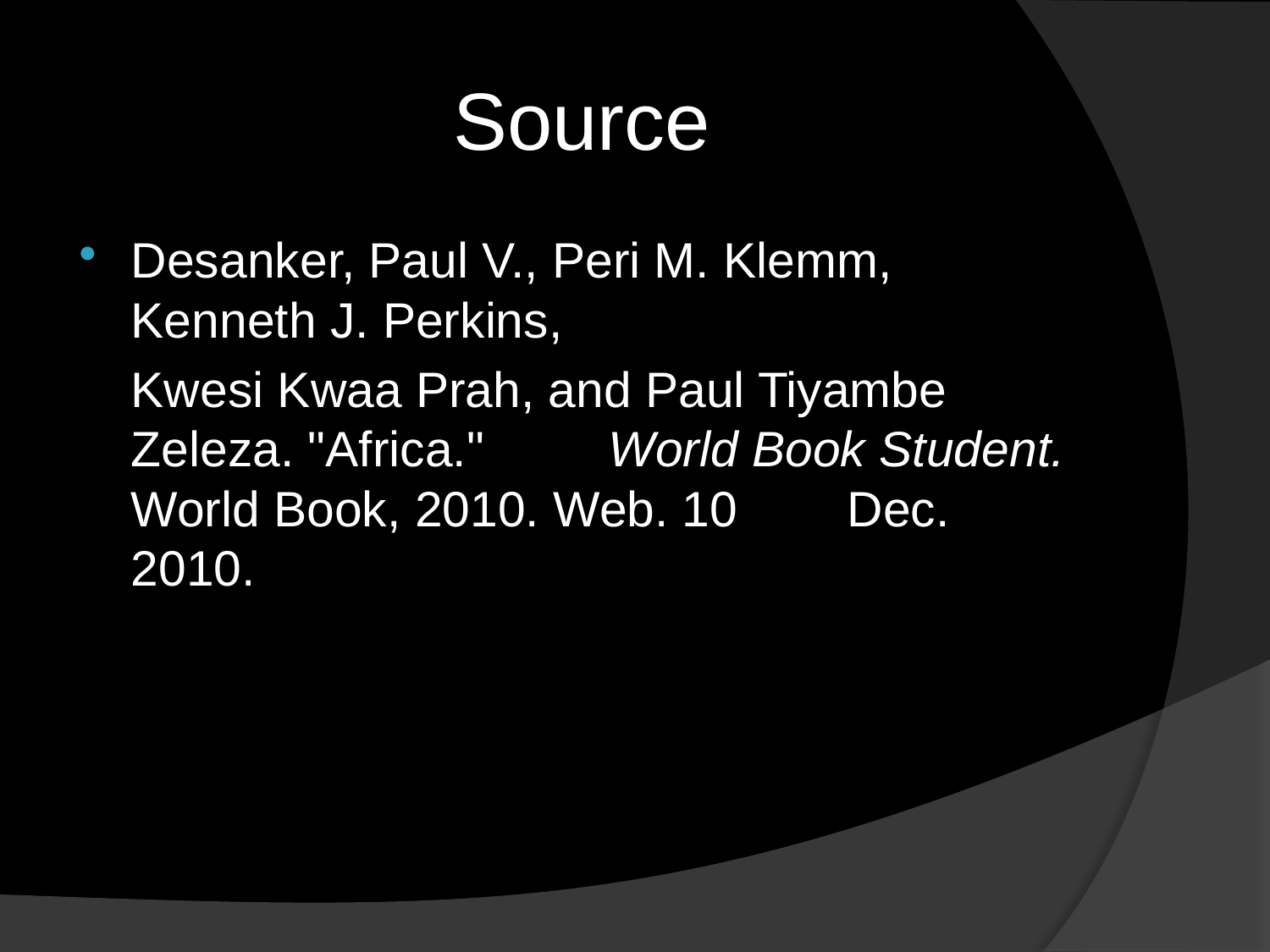

# Source
Desanker, Paul V., Peri M. Klemm, Kenneth J. Perkins,
		Kwesi Kwaa Prah, and Paul Tiyambe Zeleza. "Africa." 	World Book Student. World Book, 2010. Web. 10 	Dec. 2010.